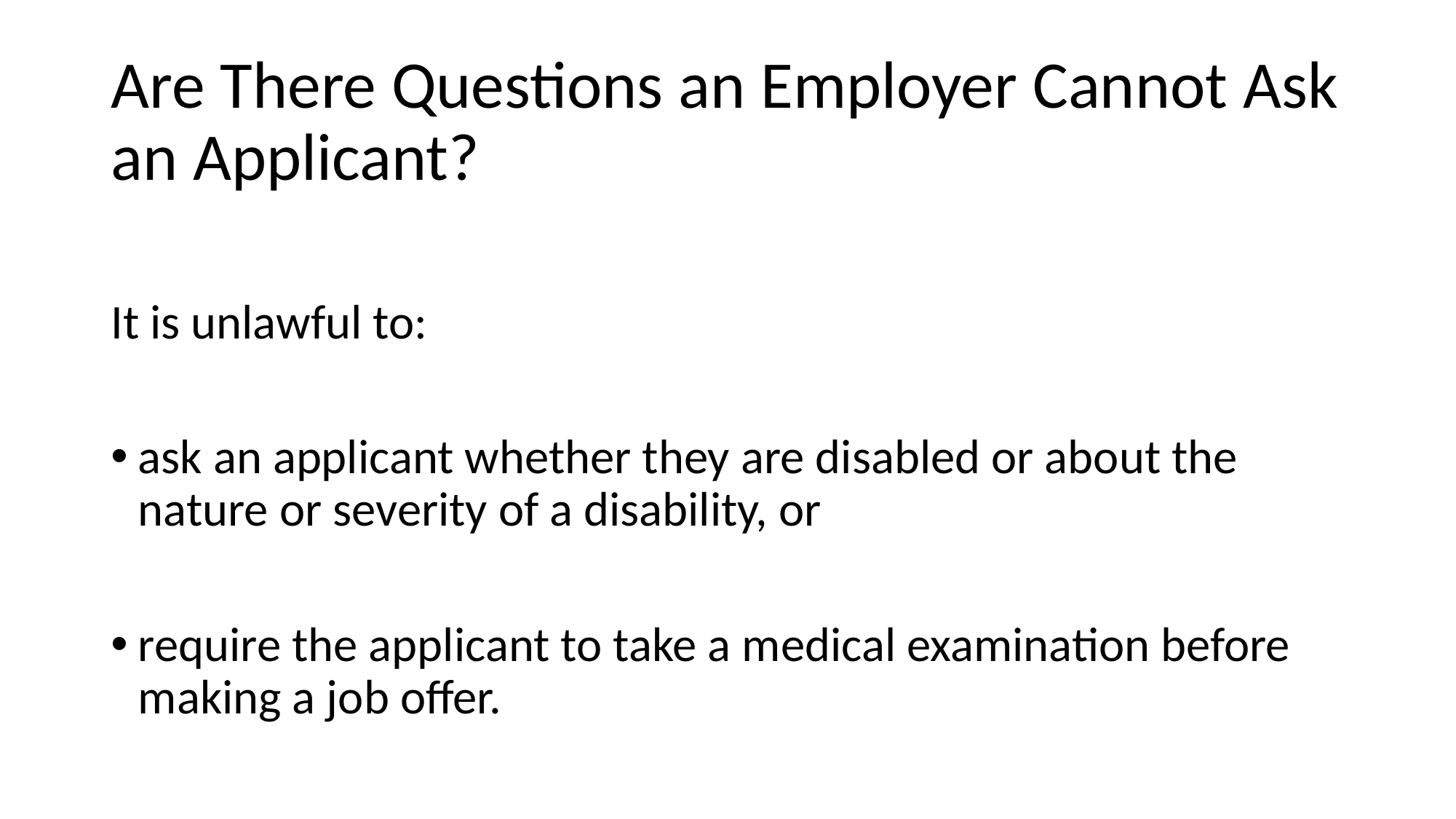

# Are There Questions an Employer Cannot Ask an Applicant?

It is unlawful to:

ask an applicant whether they are disabled or about the nature or severity of a disability, or

require the applicant to take a medical examination before making a job offer.